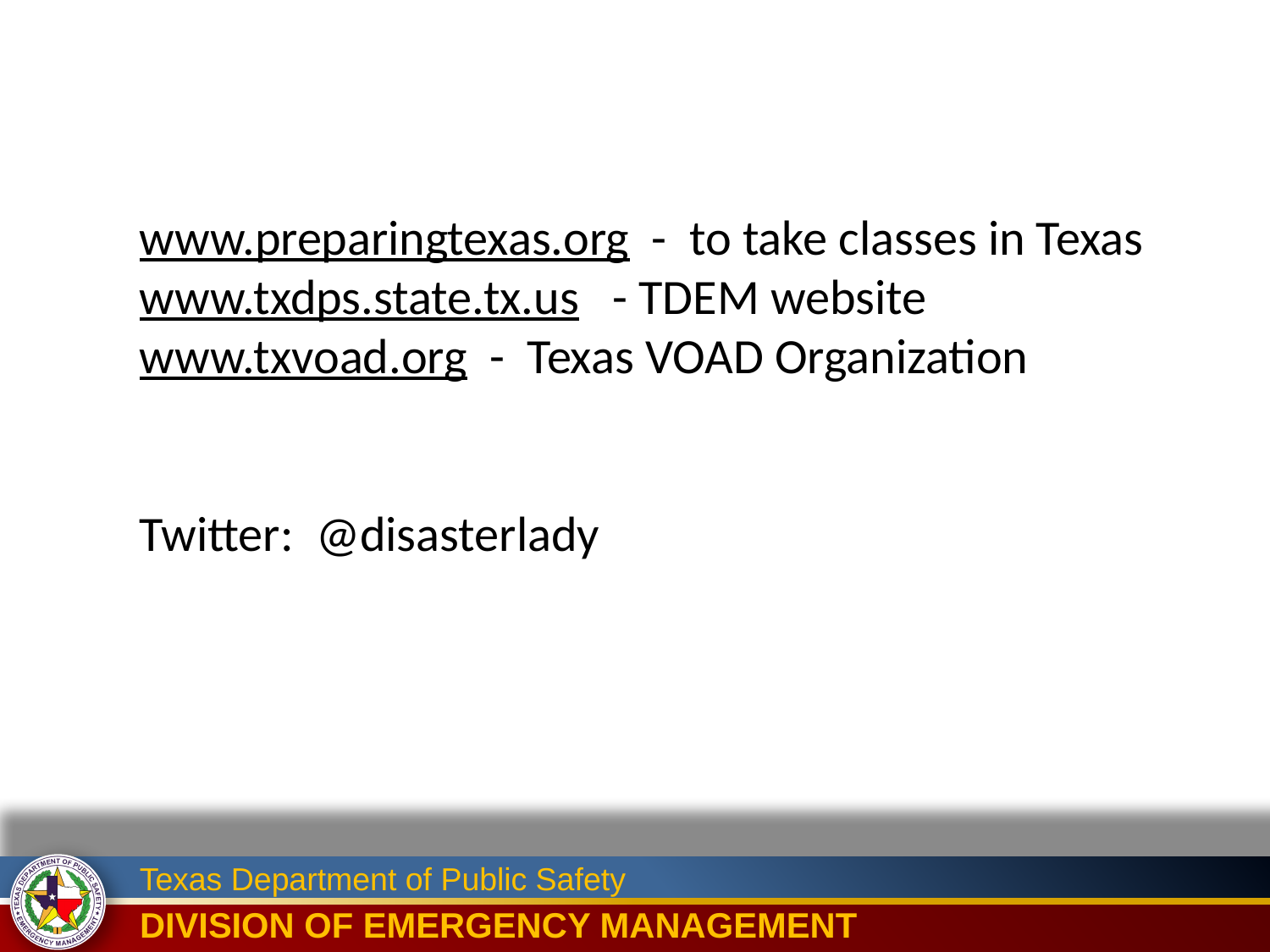

www.preparingtexas.org  -  to take classes in Texas
www.txdps.state.tx.us   - TDEM website
www.txvoad.org  -  Texas VOAD Organization

Twitter:  @disasterlady